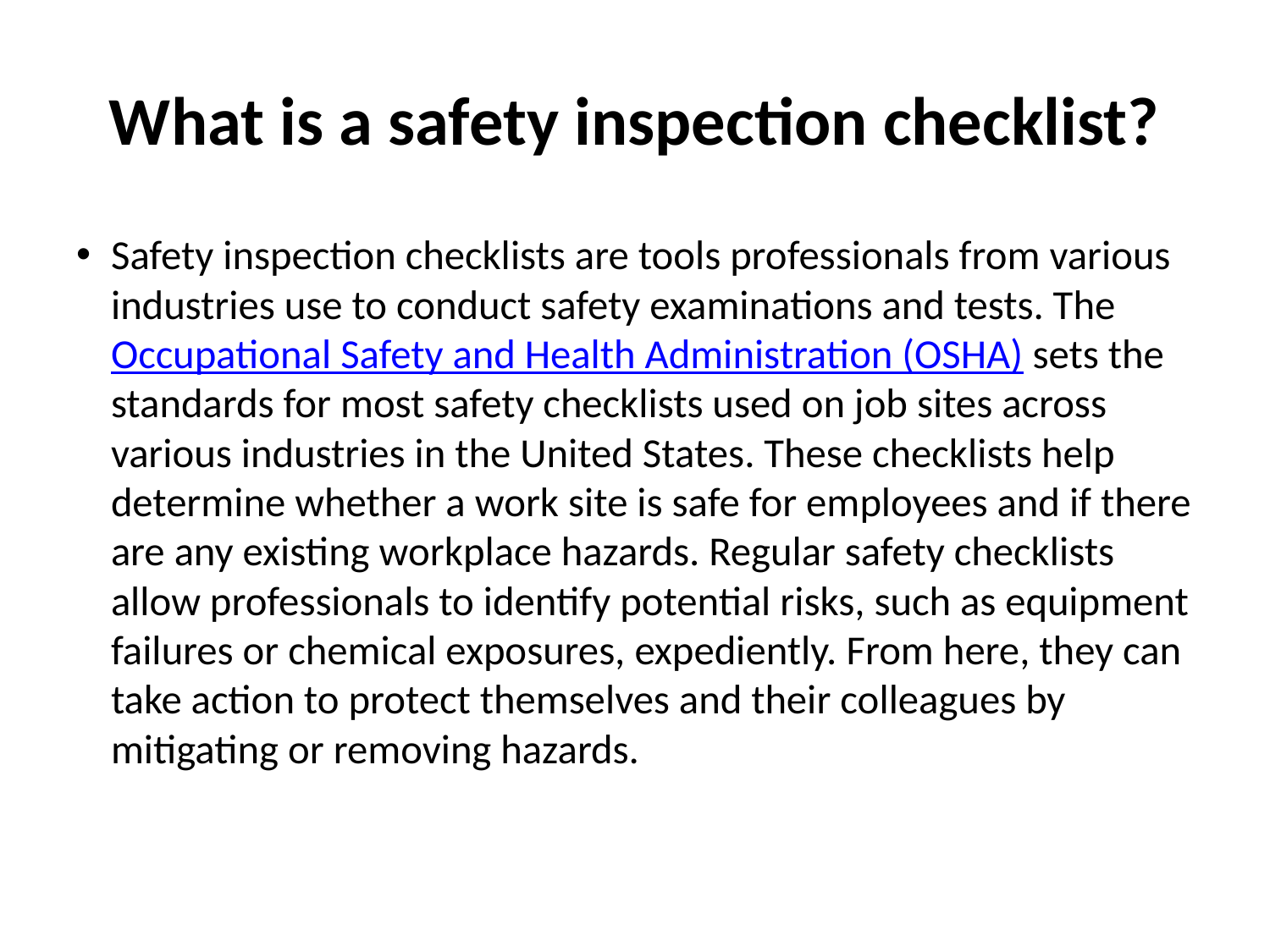

# What is a safety inspection checklist?
Safety inspection checklists are tools professionals from various industries use to conduct safety examinations and tests. The Occupational Safety and Health Administration (OSHA) sets the standards for most safety checklists used on job sites across various industries in the United States. These checklists help determine whether a work site is safe for employees and if there are any existing workplace hazards. Regular safety checklists allow professionals to identify potential risks, such as equipment failures or chemical exposures, expediently. From here, they can take action to protect themselves and their colleagues by mitigating or removing hazards.